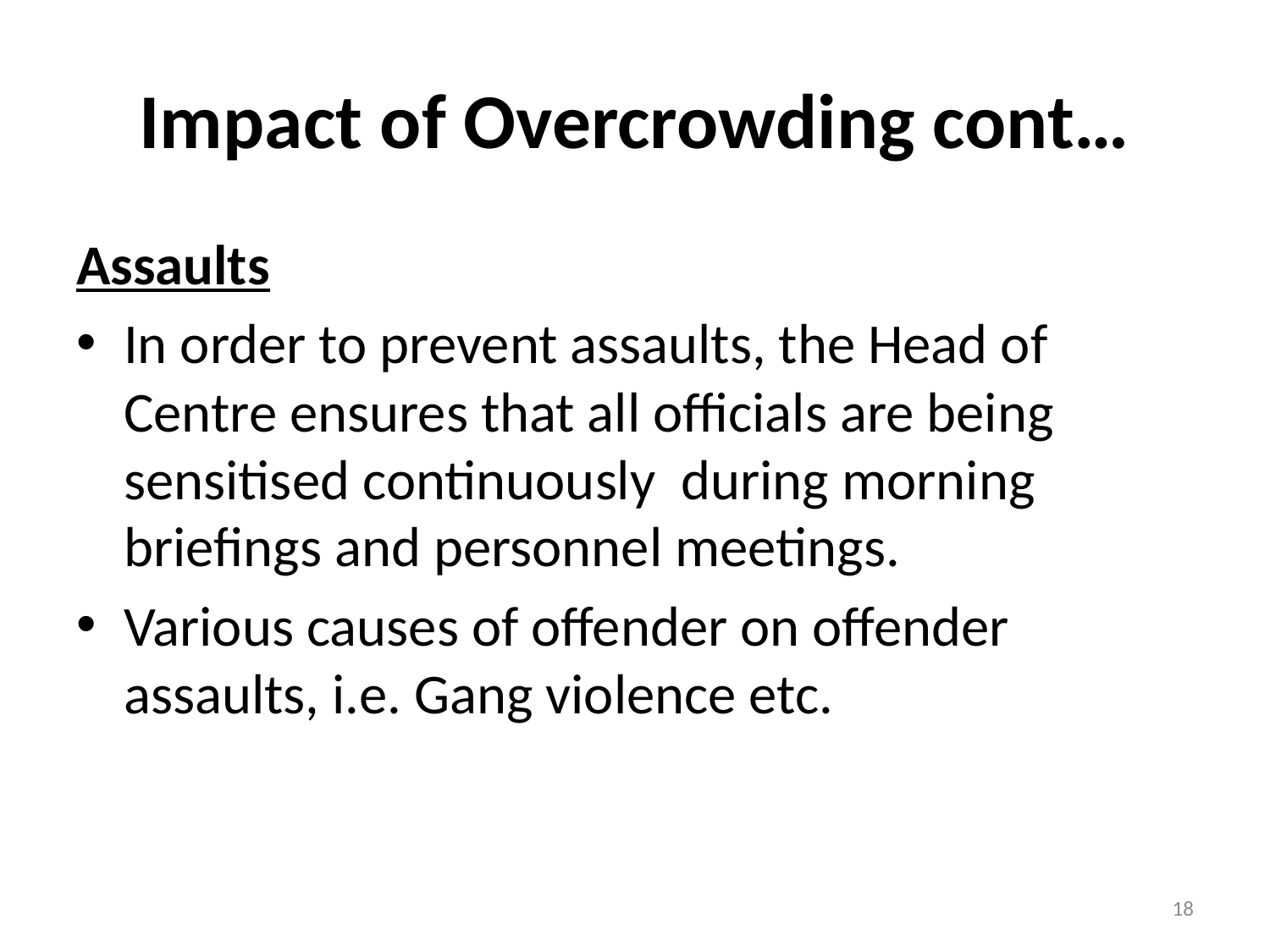

# Impact of Overcrowding cont…
Assaults
In order to prevent assaults, the Head of Centre ensures that all officials are being sensitised continuously  during morning briefings and personnel meetings.
Various causes of offender on offender assaults, i.e. Gang violence etc.

18